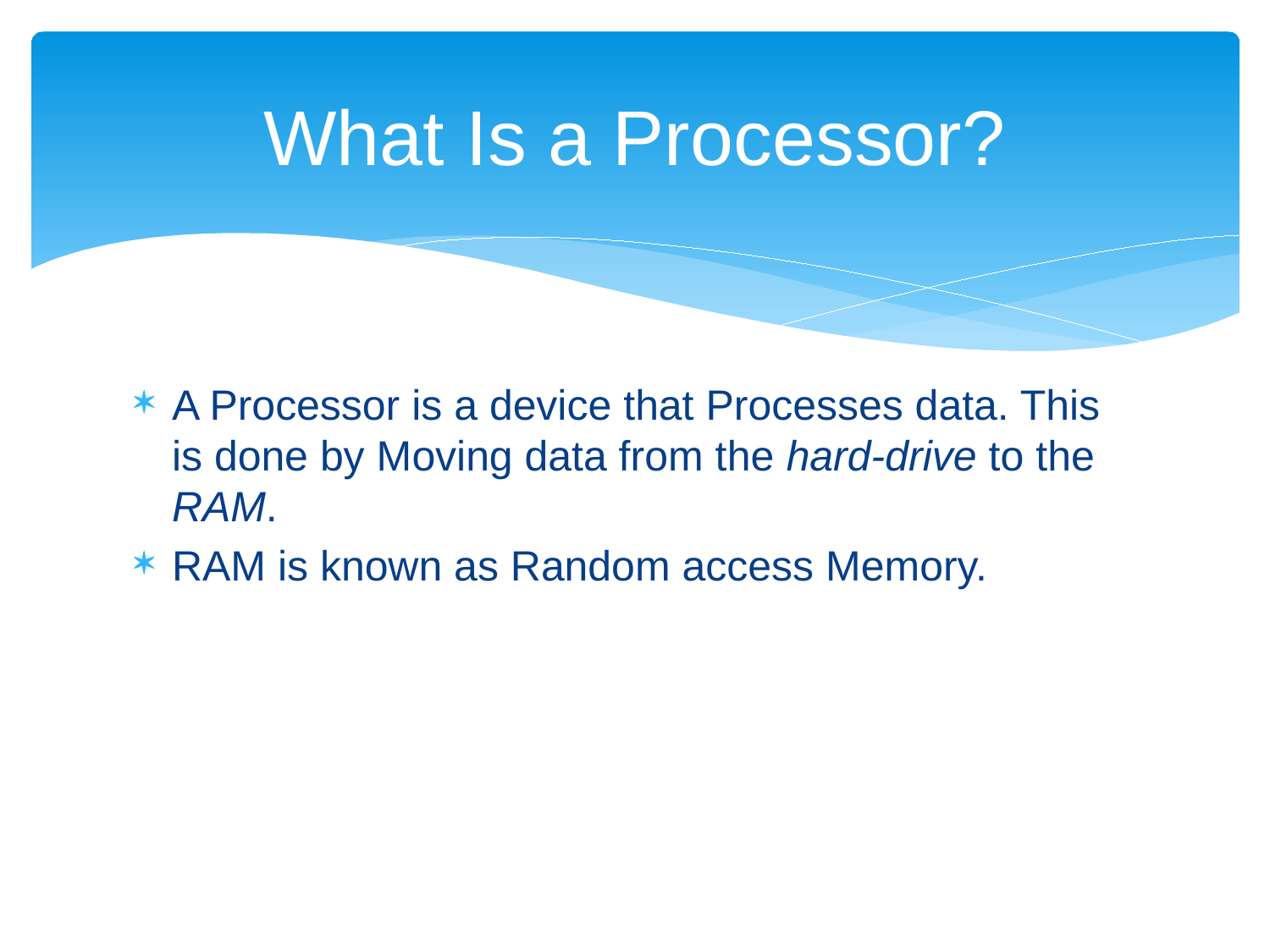

# What Is a Processor?
A Processor is a device that Processes data. This is done by Moving data from the hard-drive to the RAM.
RAM is known as Random access Memory.